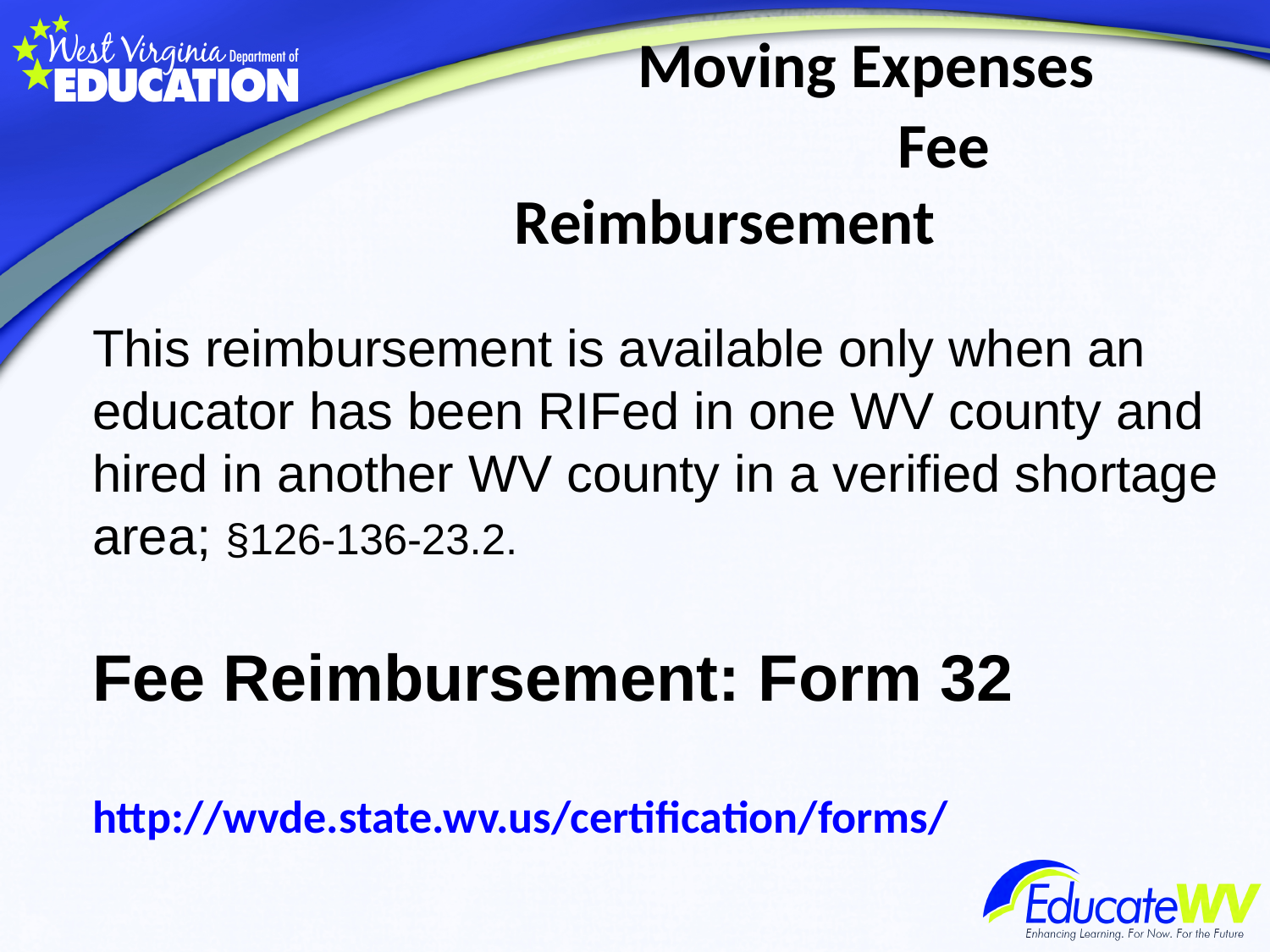

# Moving Expenses Fee Reimbursement
This reimbursement is available only when an educator has been RIFed in one WV county and hired in another WV county in a verified shortage area; §126-136-23.2.

Fee Reimbursement: Form 32

http://wvde.state.wv.us/certification/forms/